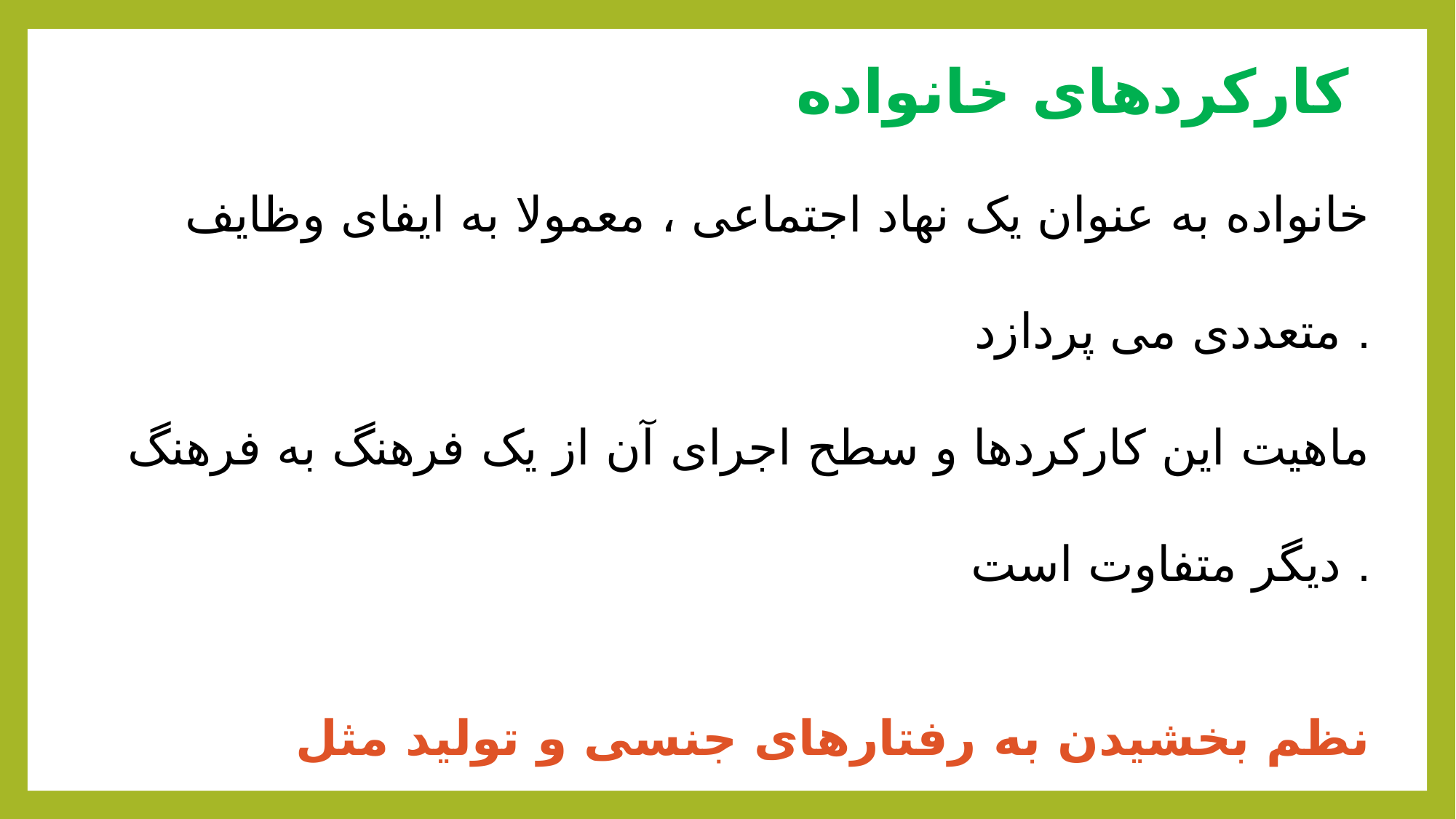

کارکردهای خانواده
خانواده به عنوان یک نهاد اجتماعی ، معمولا به ایفای وظایف متعددی می پردازد .
ماهیت این کارکردها و سطح اجرای آن از یک فرهنگ به فرهنگ دیگر متفاوت است .

نظم بخشیدن به رفتارهای جنسی و تولید مثل
چنان که می دانیم ، انسان در عین حال که یک موجود اجتماعی است ، یک موجود زیستی نیز هست و بدین لحاظ دارای علایق جنسی و تمایلاتی است که باید ارضاء شود .